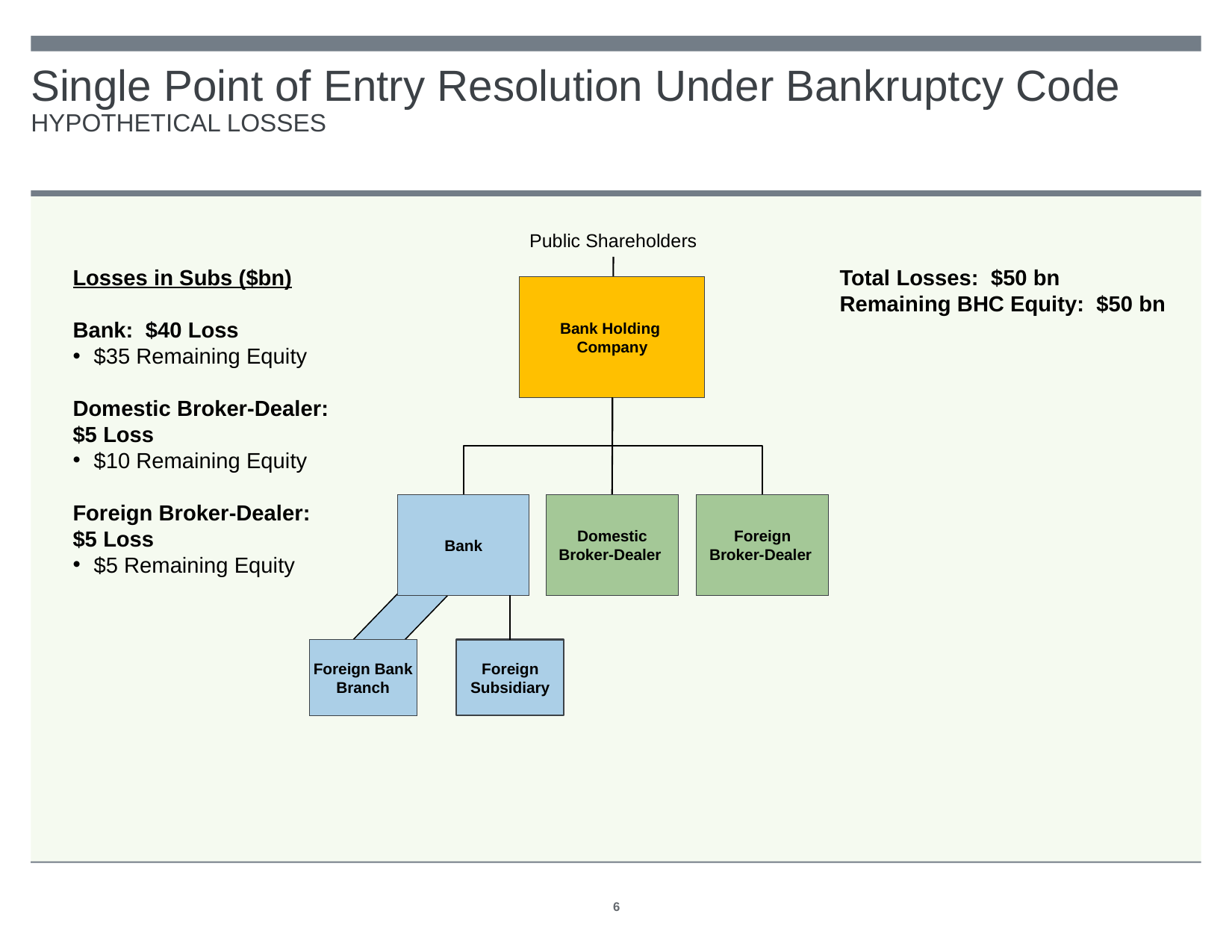

# Single Point of Entry Resolution Under Bankruptcy Code HYPOTHETICAL LOSSES
Public Shareholders
Losses in Subs ($bn)

Bank:  $40 Loss
$35 Remaining Equity

Domestic Broker-Dealer:
$5 Loss
$10 Remaining Equity

Foreign Broker-Dealer:
$5 Loss
$5 Remaining Equity
Total Losses:  $50 bn
Remaining BHC Equity:  $50 bn
Bank Holding
Company
Bank
Domestic
Broker-Dealer
Foreign
Broker-Dealer

Foreign Bank
Branch
Foreign
Subsidiary
6